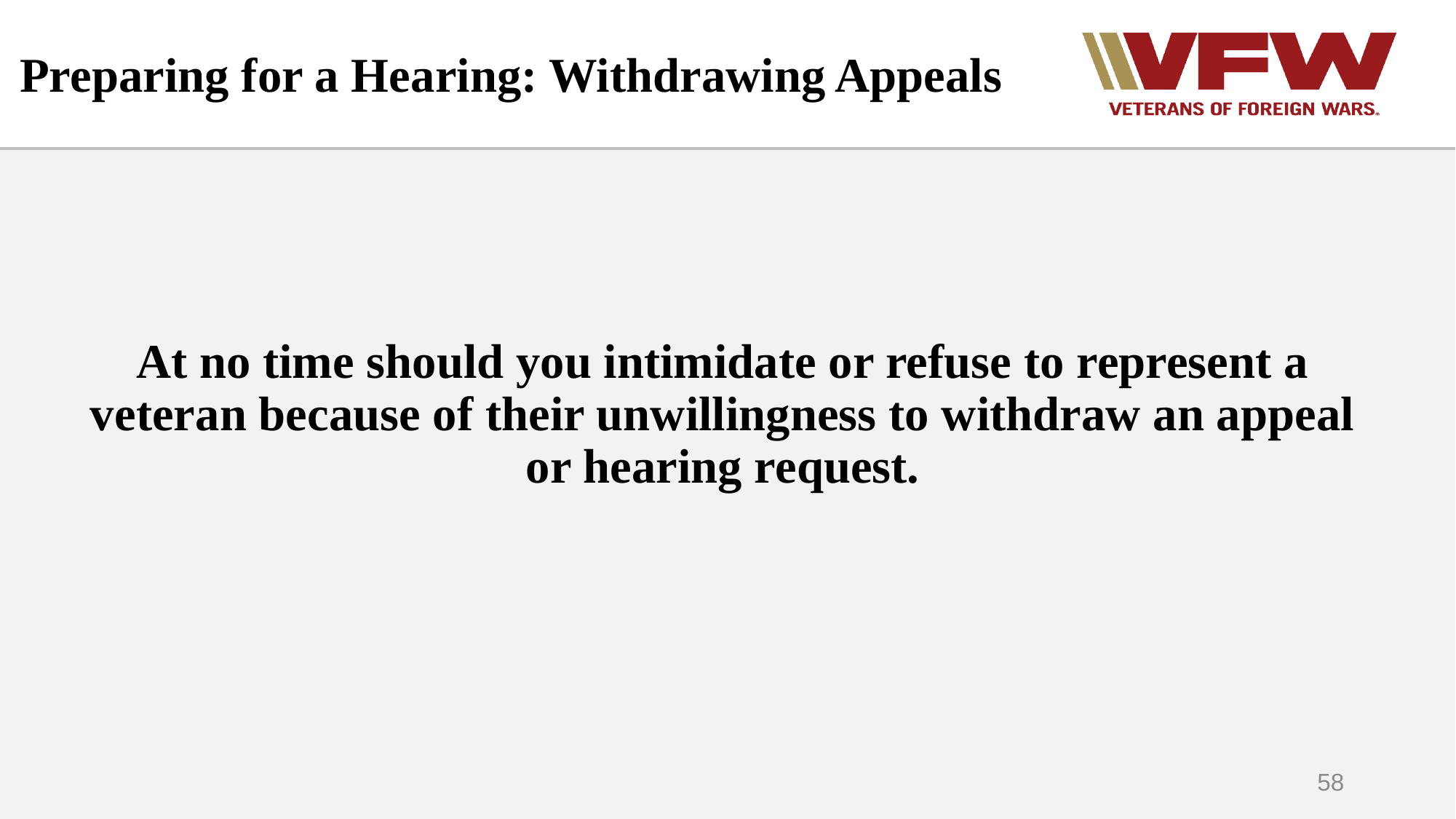

# Preparing for a Hearing: Withdrawing Appeals

At no time should you intimidate or refuse to represent a veteran because of their unwillingness to withdraw an appeal or hearing request.
58